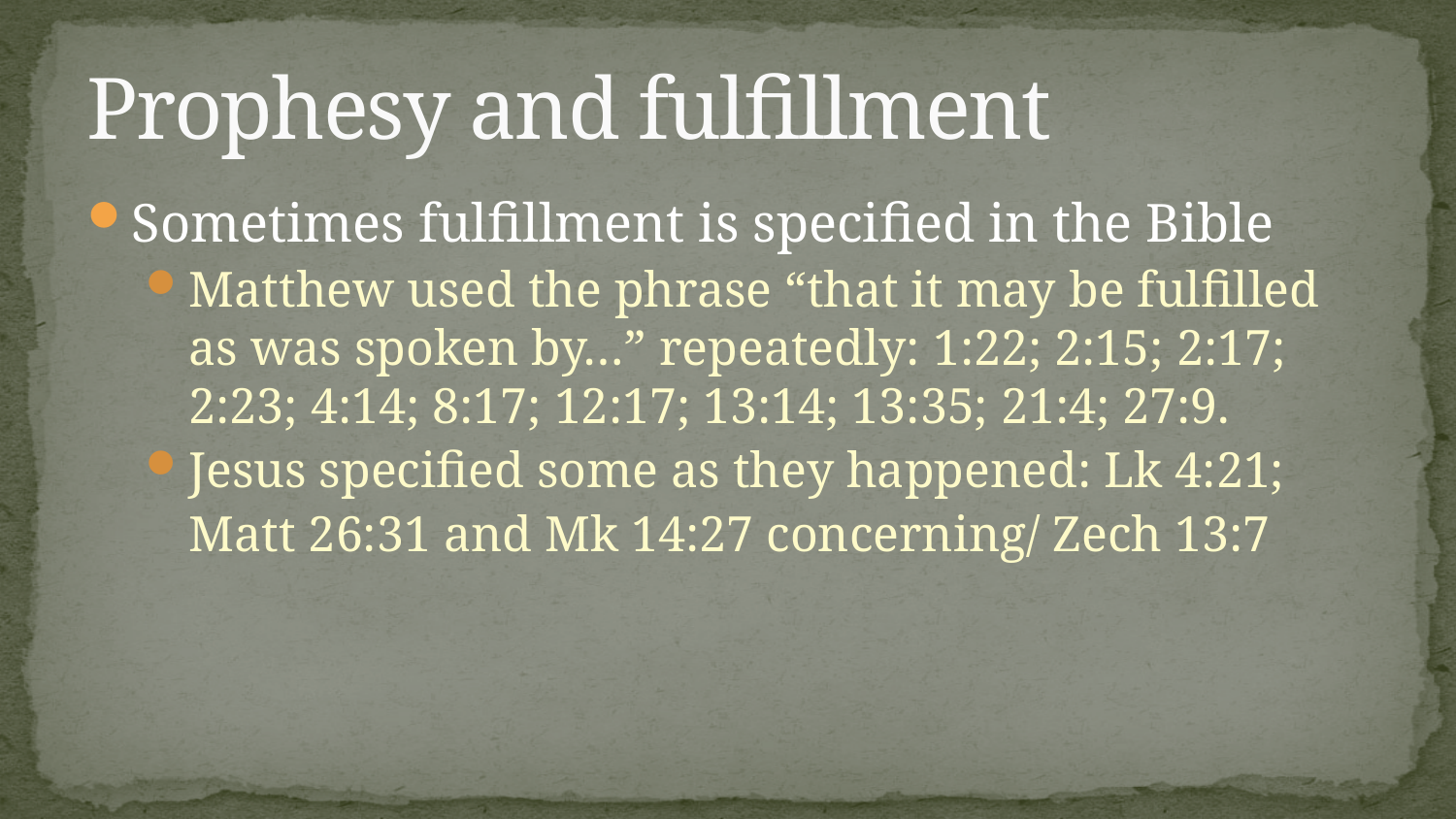

# Prophesy and fulfillment
Sometimes fulfillment is specified in the Bible
Matthew used the phrase “that it may be fulfilled as was spoken by…” repeatedly: 1:22; 2:15; 2:17; 2:23; 4:14; 8:17; 12:17; 13:14; 13:35; 21:4; 27:9.
Jesus specified some as they happened: Lk 4:21;
	Matt 26:31 and Mk 14:27 concerning/ Zech 13:7